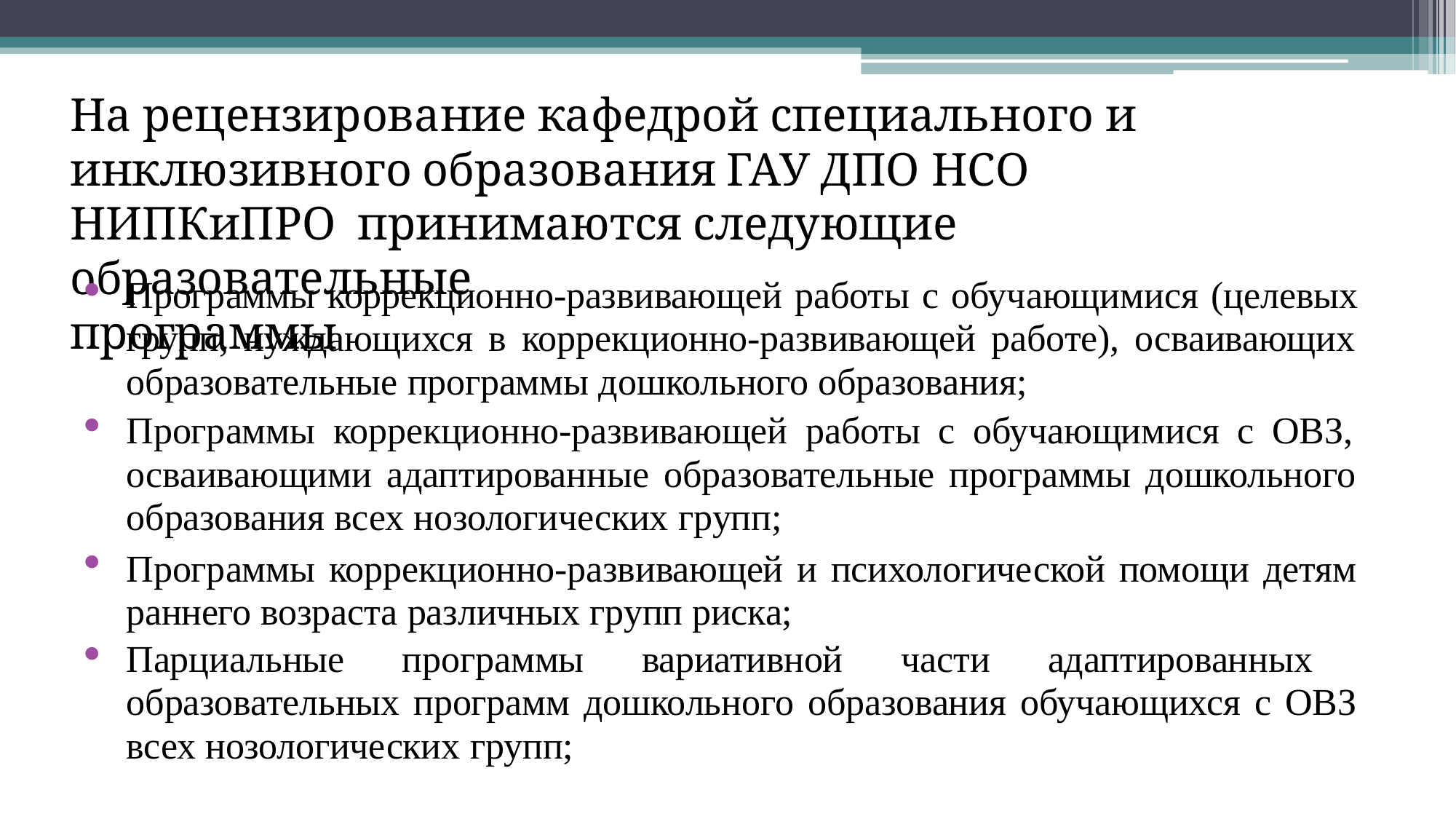

# На рецензирование кафедрой специального и
инклюзивного образования ГАУ ДПО НСО НИПКиПРО  принимаются следующие образовательные	программы
Программы коррекционно-развивающей работы с обучающимися (целевых  групп, нуждающихся в коррекционно-развивающей работе), осваивающих  образовательные программы дошкольного образования;
Программы коррекционно-развивающей работы с обучающимися с ОВЗ,  осваивающими адаптированные образовательные программы дошкольного  образования всех нозологических групп;
Программы коррекционно-развивающей и психологической помощи детям  раннего возраста различных групп риска;
Парциальные программы вариативной части адаптированных  образовательных программ дошкольного образования обучающихся с ОВЗ  всех нозологических групп;